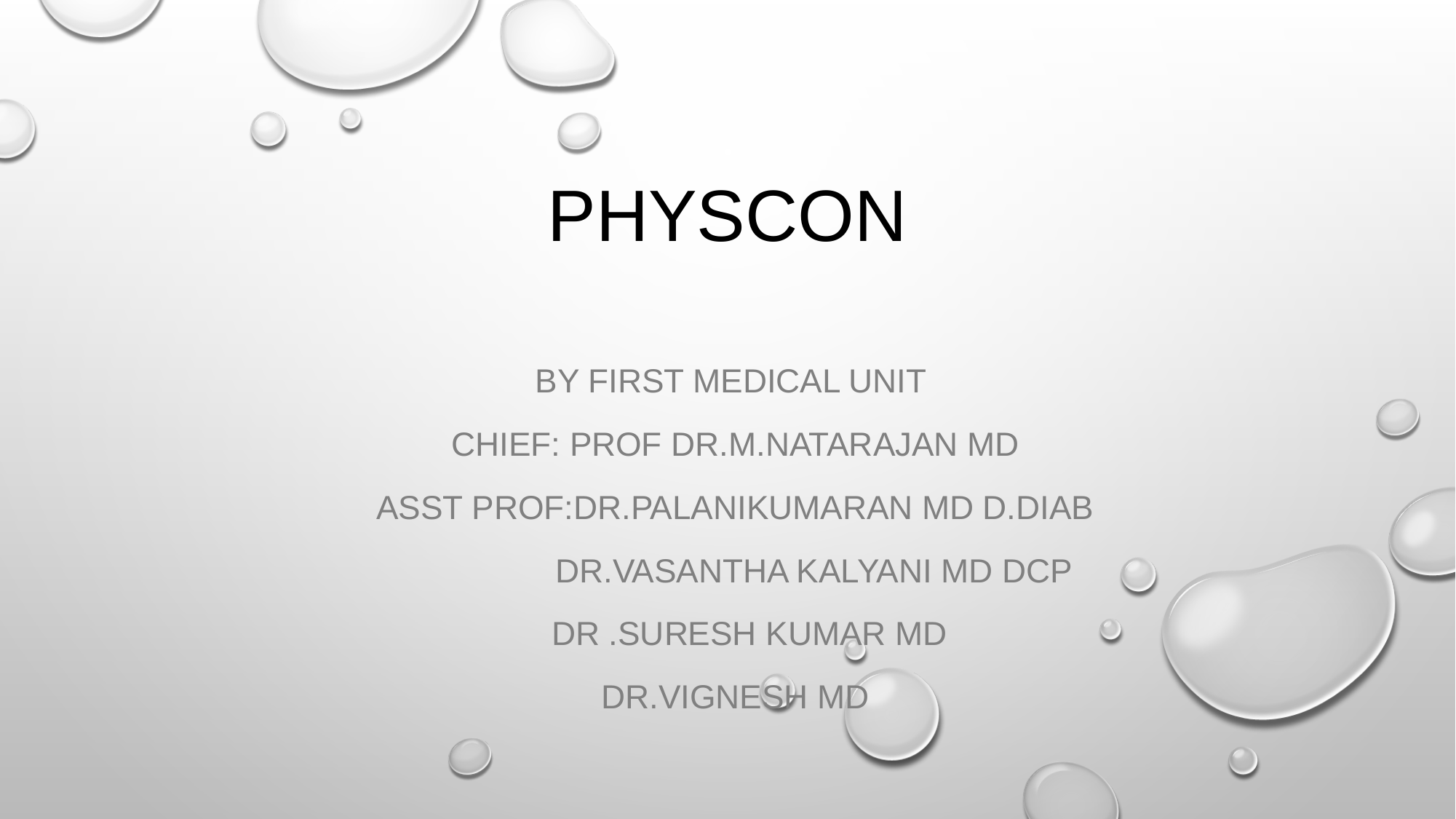

# PHYSCON
BY FIRST MEDICAL UNIT
CHIEF: PROF DR.M.NATARAJAN MD
ASST PROF:DR.PALANIKUMARAN MD D.Diab
                 Dr.vasantha Kalyani md dcp
    dr .suresh kumar md
Dr.Vignesh md